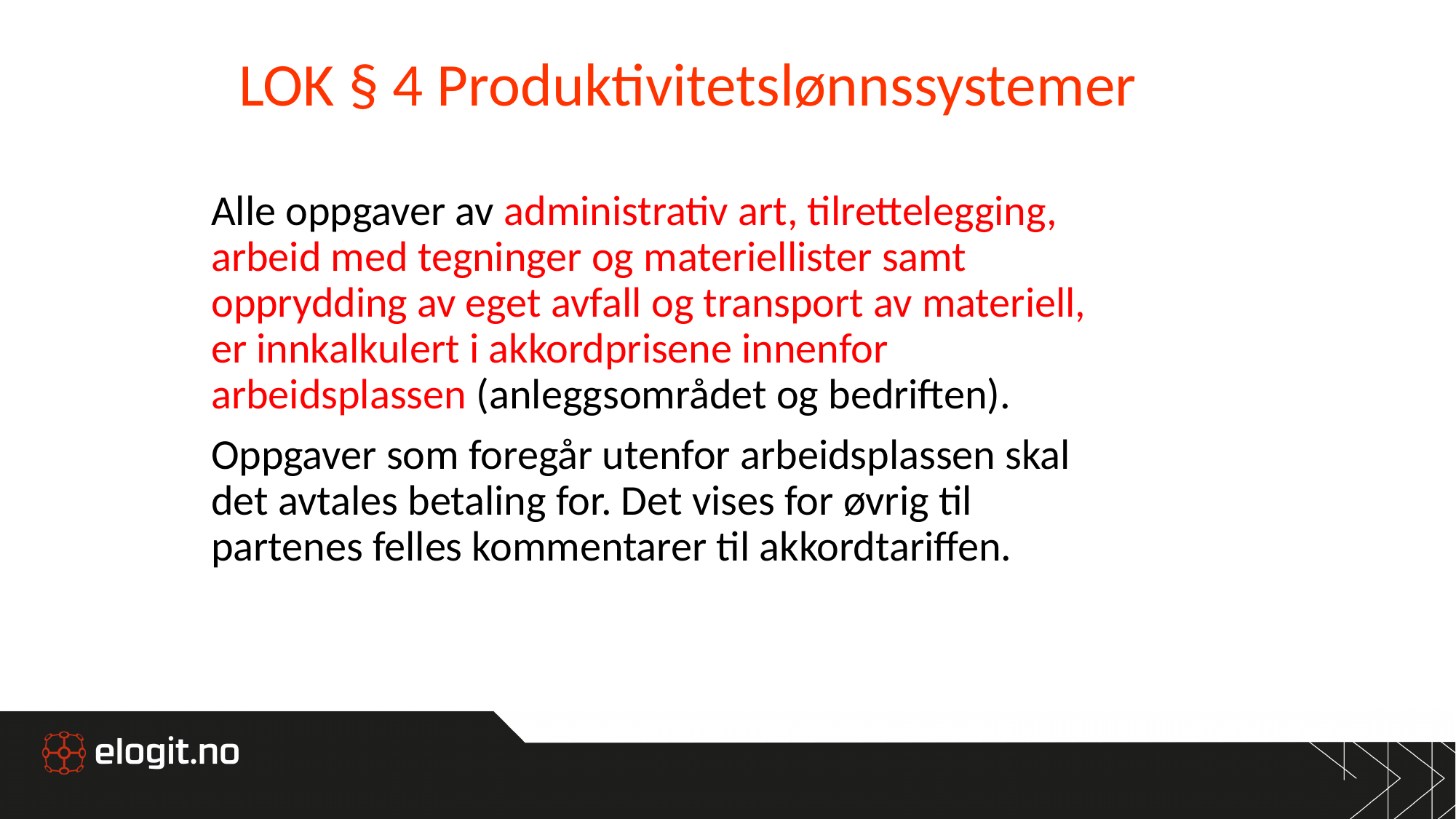

# LOK § 4 Produktivitetslønnssystemer
Alle oppgaver av administrativ art, tilrettelegging, arbeid med tegninger og materiellister samt opprydding av eget avfall og transport av materiell, er innkalkulert i akkordprisene innenfor arbeidsplassen (anleggsområdet og bedriften).
Oppgaver som foregår utenfor arbeidsplassen skal det avtales betaling for. Det vises for øvrig til partenes felles kommentarer til akkordtariffen.